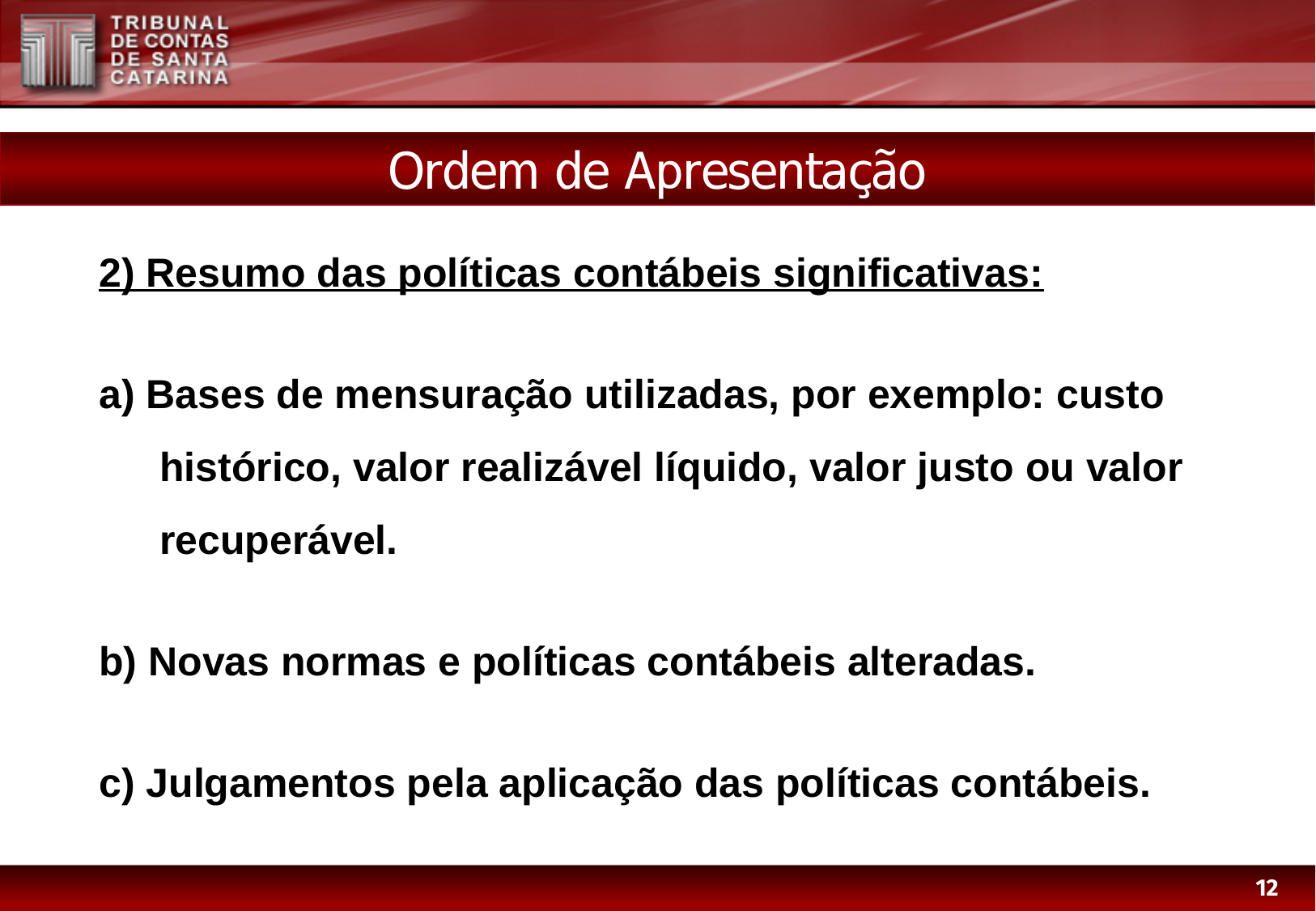

Ordem de Apresentação
2) Resumo das políticas contábeis significativas:

a) Bases de mensuração utilizadas, por exemplo: custo histórico, valor realizável líquido, valor justo ou valor recuperável.

b) Novas normas e políticas contábeis alteradas.

c) Julgamentos pela aplicação das políticas contábeis.

12